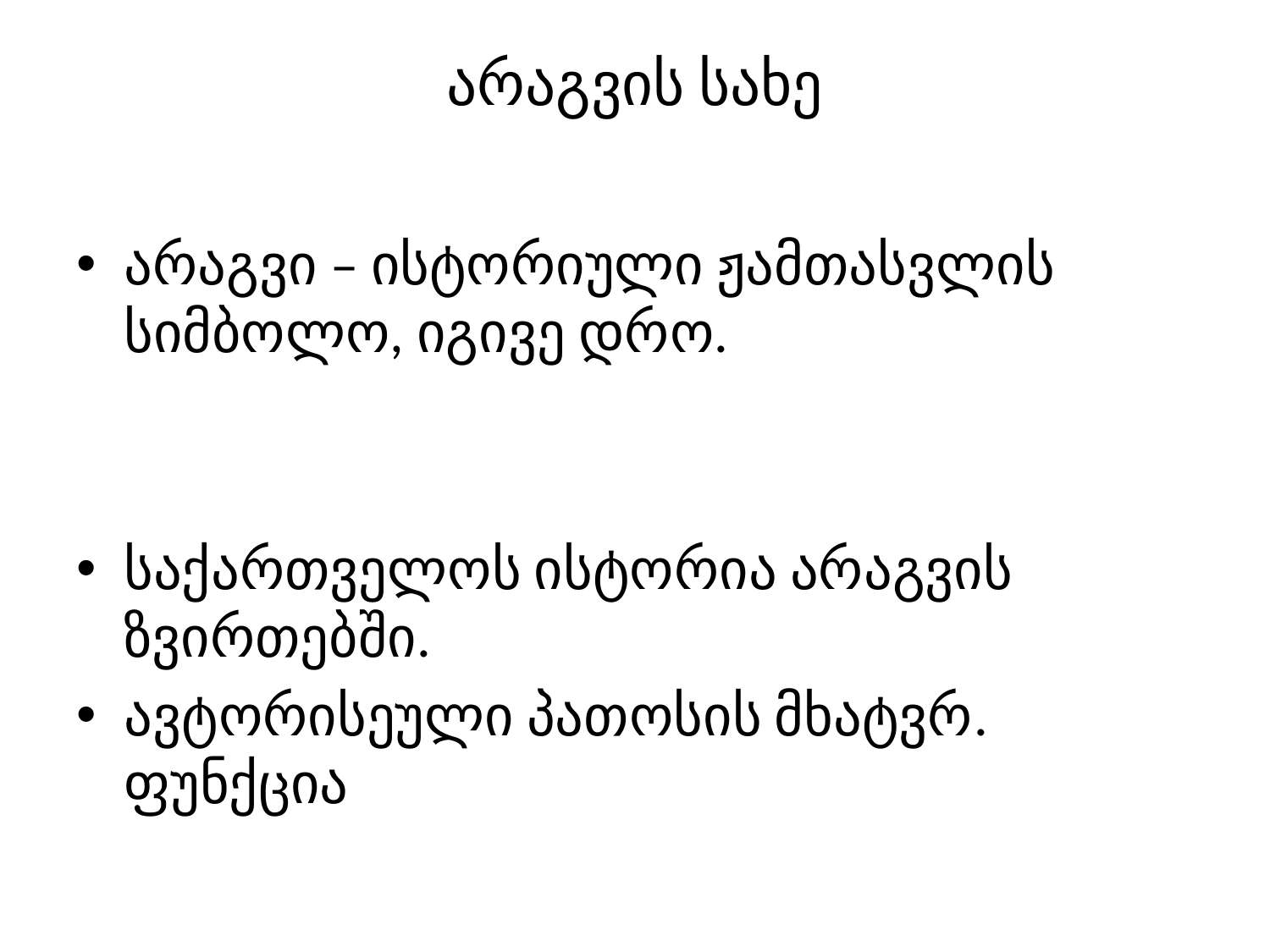

# არაგვის სახე
არაგვი – ისტორიული ჟამთასვლის სიმბოლო, იგივე დრო.

საქართველოს ისტორია არაგვის ზვირთებში.
ავტორისეული პათოსის მხატვრ. ფუნქცია